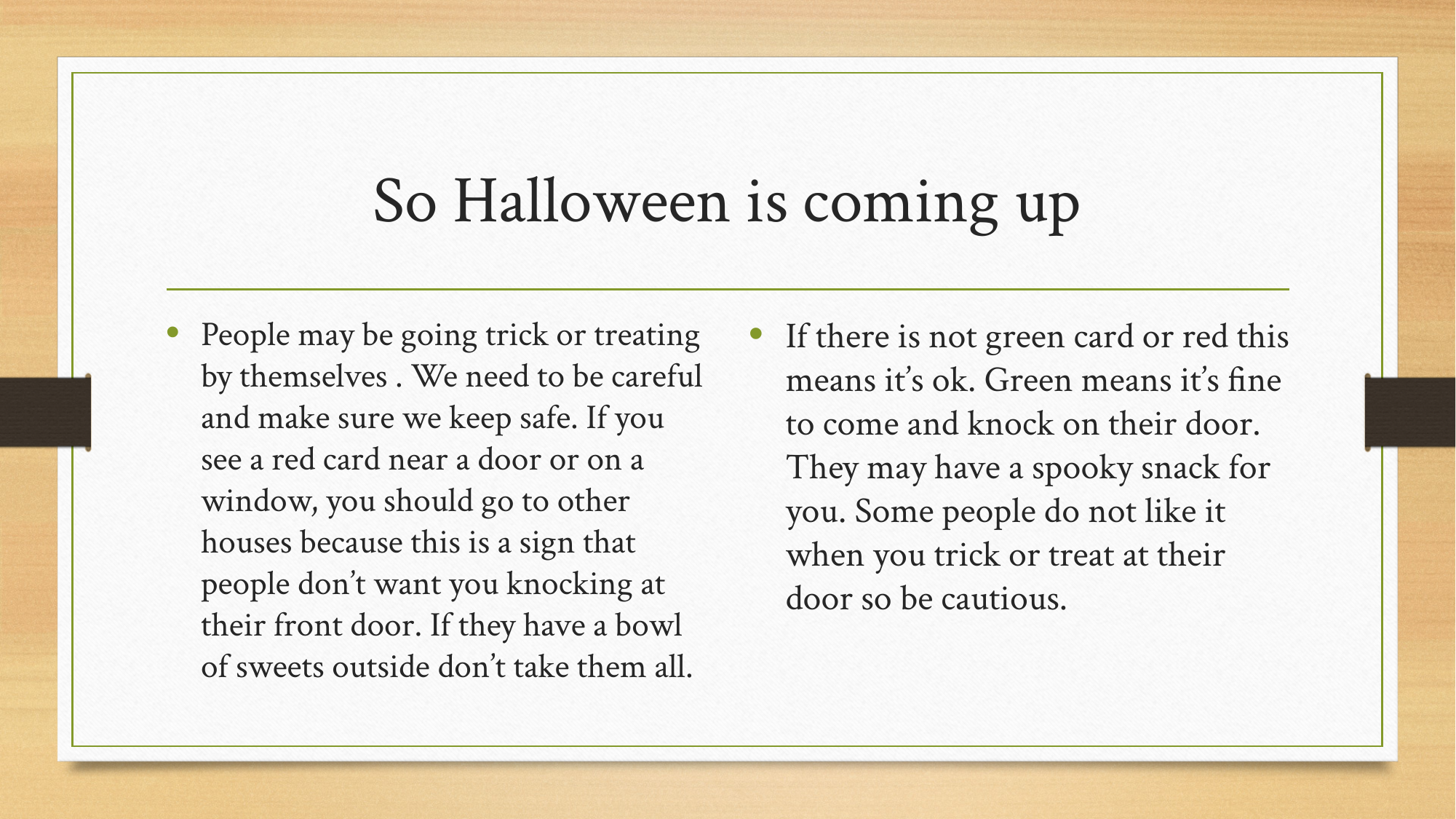

# So Halloween is coming up
People may be going trick or treating by themselves . We need to be careful and make sure we keep safe. If you see a red card near a door or on a window, you should go to other houses because this is a sign that people don’t want you knocking at their front door. If they have a bowl of sweets outside don’t take them all.
If there is not green card or red this means it’s ok. Green means it’s fine to come and knock on their door. They may have a spooky snack for you. Some people do not like it when you trick or treat at their door so be cautious.